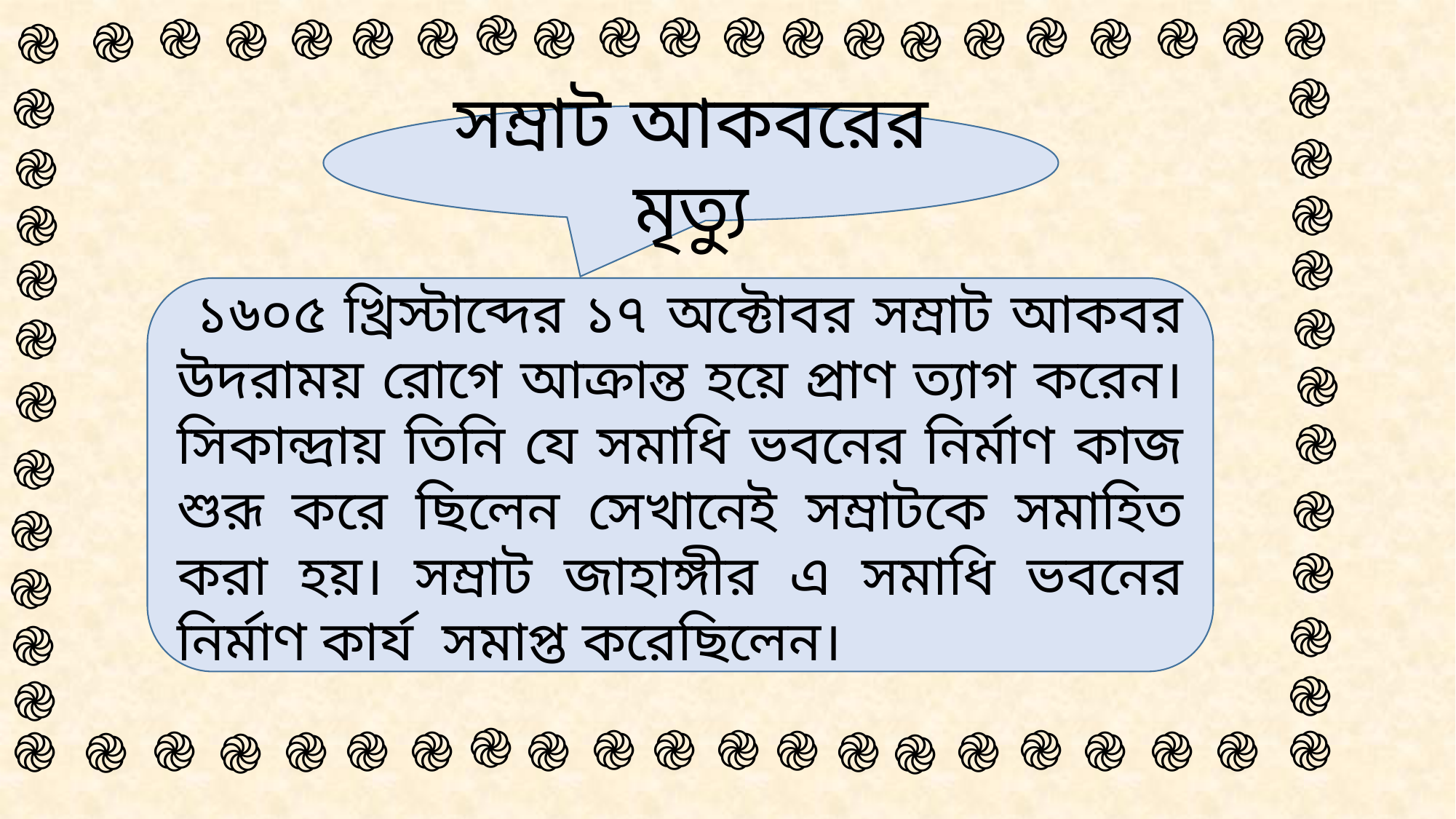

֎
֎
֎
֎
֎
֎
֎
֎
֎
֎
֎
֎
֎
֎
֎
֎
֎
֎
֎
֎
֎
֎
֎
সম্রাট আকবরের মৃত্যু
֎
֎
֎
֎
֎
֎
 ১৬০৫ খ্রিস্টাব্দের ১৭ অক্টোবর সম্রাট আকবর উদরাময় রোগে আক্রান্ত হয়ে প্রাণ ত্যাগ করেন। সিকান্দ্রায় তিনি যে সমাধি ভবনের নির্মাণ কাজ শুরূ করে ছিলেন সেখানেই সম্রাটকে সমাহিত করা হয়। সম্রাট জাহাঙ্গীর এ সমাধি ভবনের নির্মাণ কার্য  সমাপ্ত করেছিলেন।
֎
֎
֎
֎
֎
֎
֎
֎
֎
֎
֎
֎
֎
֎
মোঃ আরিফুল কবির, প্রভাষক,ইসলামের ইতিহাস ও সংস্কৃতি, চাপুইর ইসলামিয়া আলিম মাদ্রাসা,সদর, ব্রাহ্মণবাড়িয়া।
֎
֎
֎
֎
֎
֎
֎
֎
֎
֎
֎
֎
֎
֎
֎
֎
֎
֎
֎
֎
֎